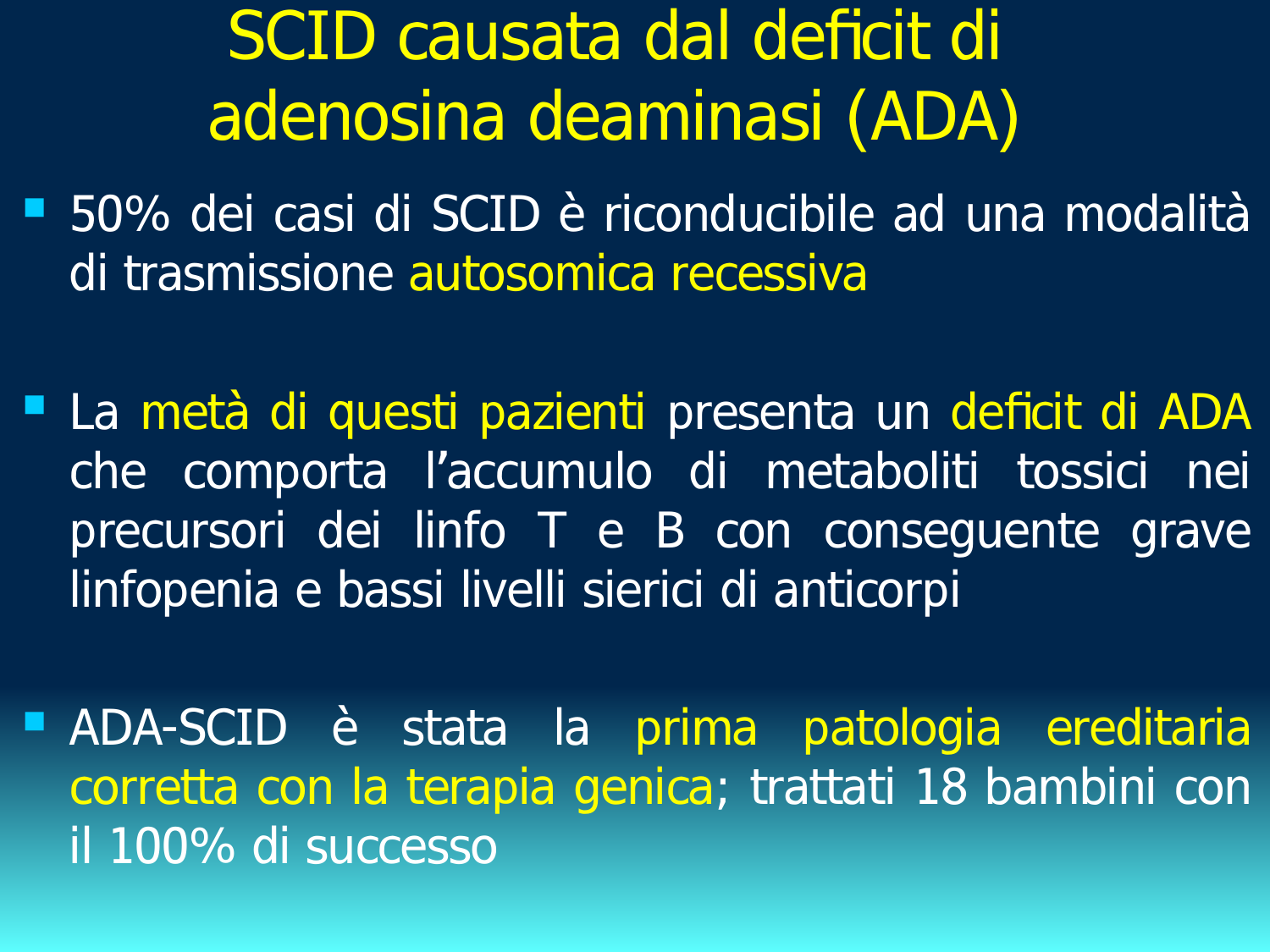

# SCID causata dal deficit di adenosina deaminasi (ADA)
50% dei casi di SCID è riconducibile ad una modalità di trasmissione autosomica recessiva

La metà di questi pazienti presenta un deficit di ADA che comporta l’accumulo di metaboliti tossici nei precursori dei linfo T e B con conseguente grave linfopenia e bassi livelli sierici di anticorpi

ADA-SCID è stata la prima patologia ereditaria corretta con la terapia genica; trattati 18 bambini con il 100% di successo